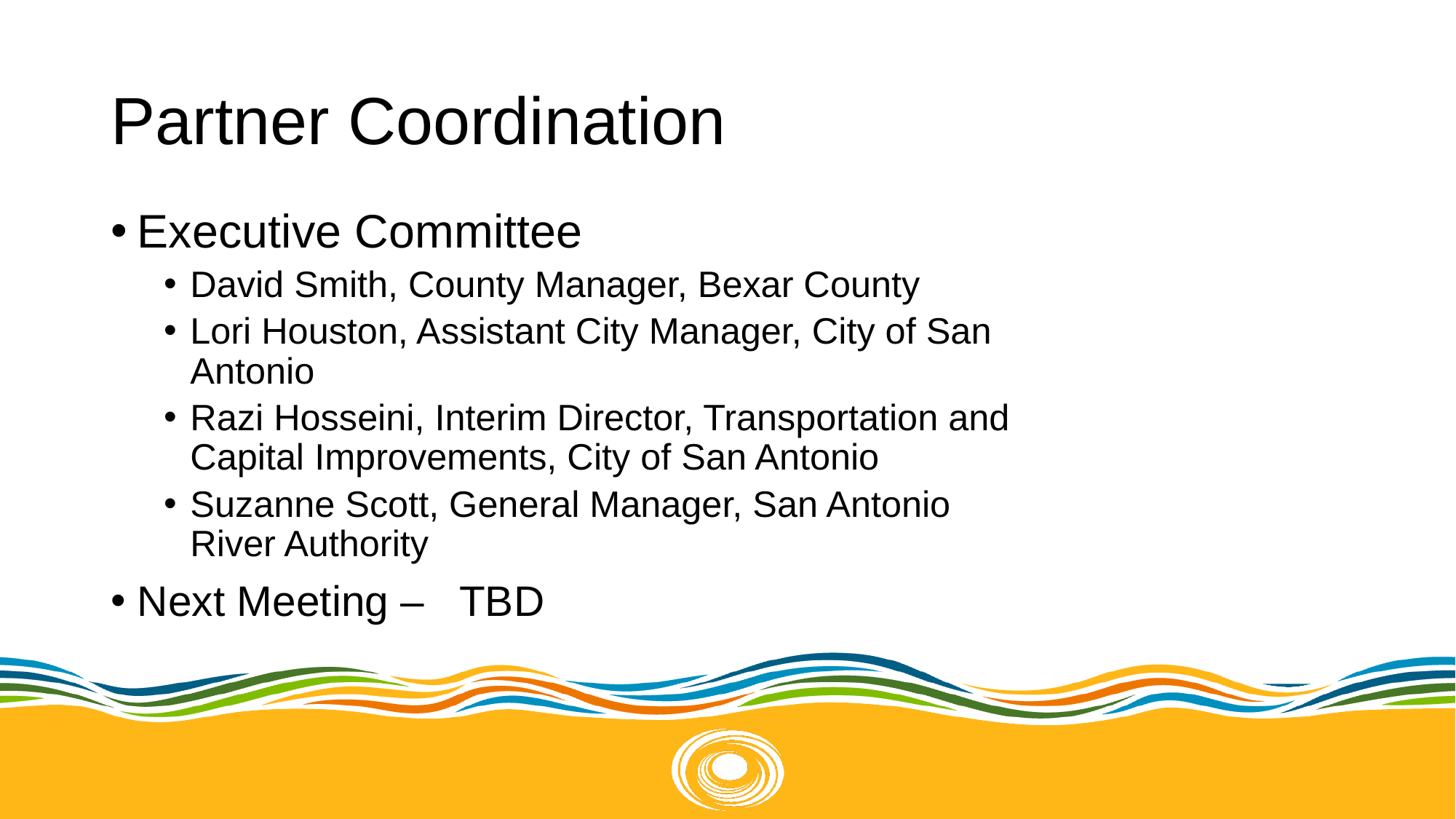

# Partner Coordination
Executive Committee
David Smith, County Manager, Bexar County
Lori Houston, Assistant City Manager, City of San Antonio
Razi Hosseini, Interim Director, Transportation and Capital Improvements, City of San Antonio
Suzanne Scott, General Manager, San Antonio River Authority
Next Meeting –   TBD

20